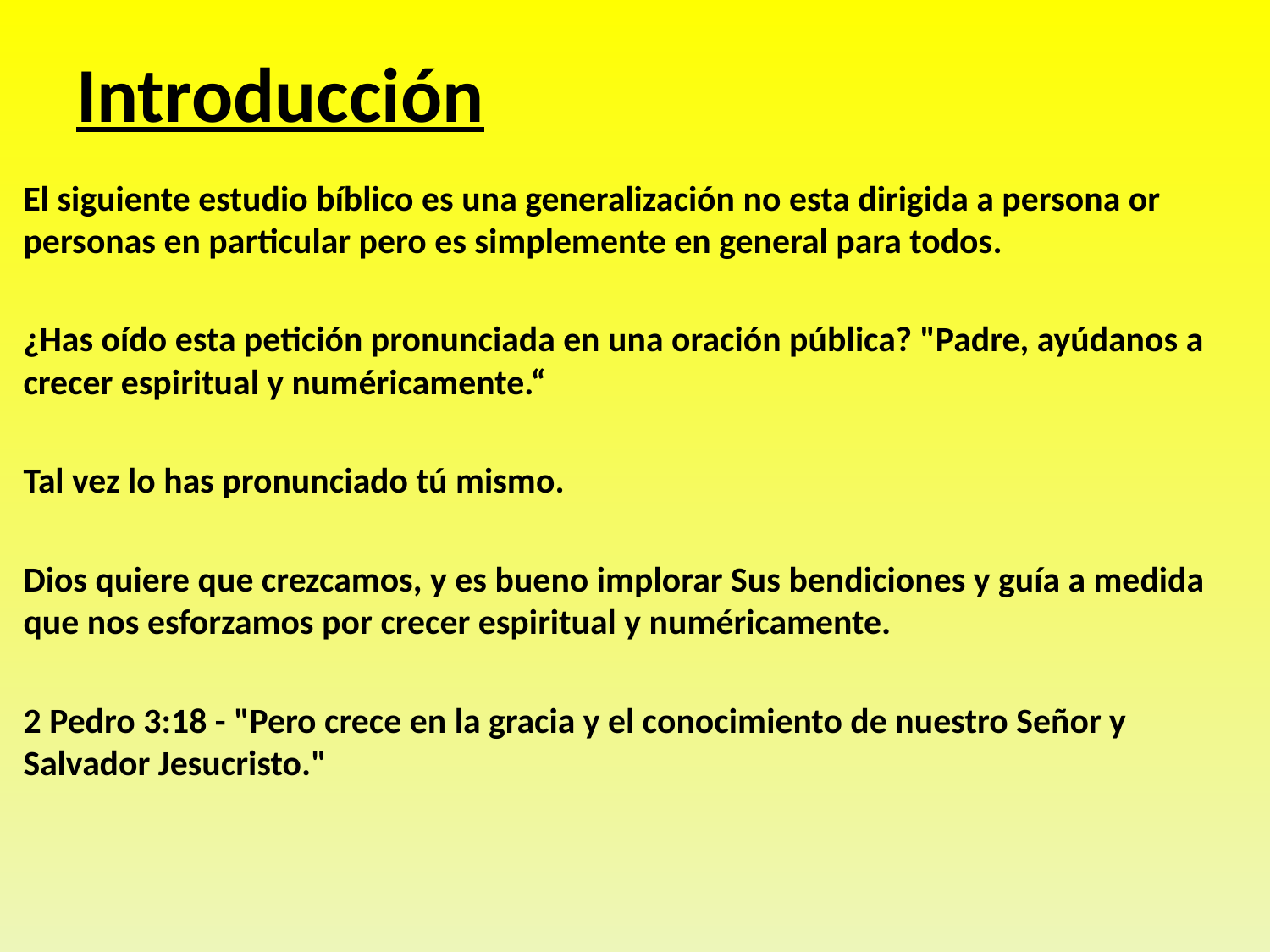

# Introducción

El siguiente estudio bíblico es una generalización no esta dirigida a persona or personas en particular pero es simplemente en general para todos.

¿Has oído esta petición pronunciada en una oración pública? "Padre, ayúdanos a crecer espiritual y numéricamente.“

Tal vez lo has pronunciado tú mismo.

Dios quiere que crezcamos, y es bueno implorar Sus bendiciones y guía a medida que nos esforzamos por crecer espiritual y numéricamente.

2 Pedro 3:18 - "Pero crece en la gracia y el conocimiento de nuestro Señor y Salvador Jesucristo."